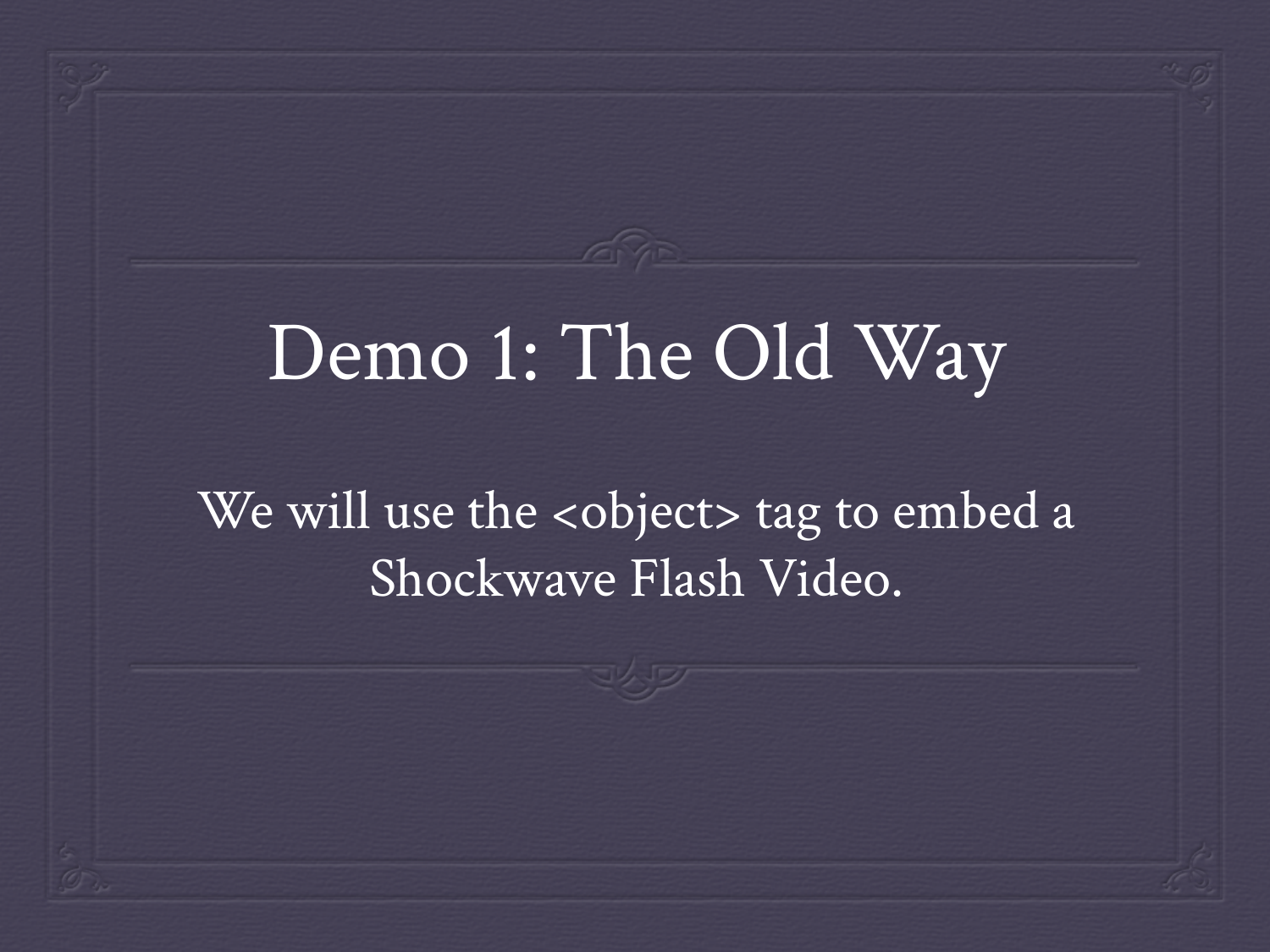

# Demo 1: The Old Way
We will use the <object> tag to embed a Shockwave Flash Video.